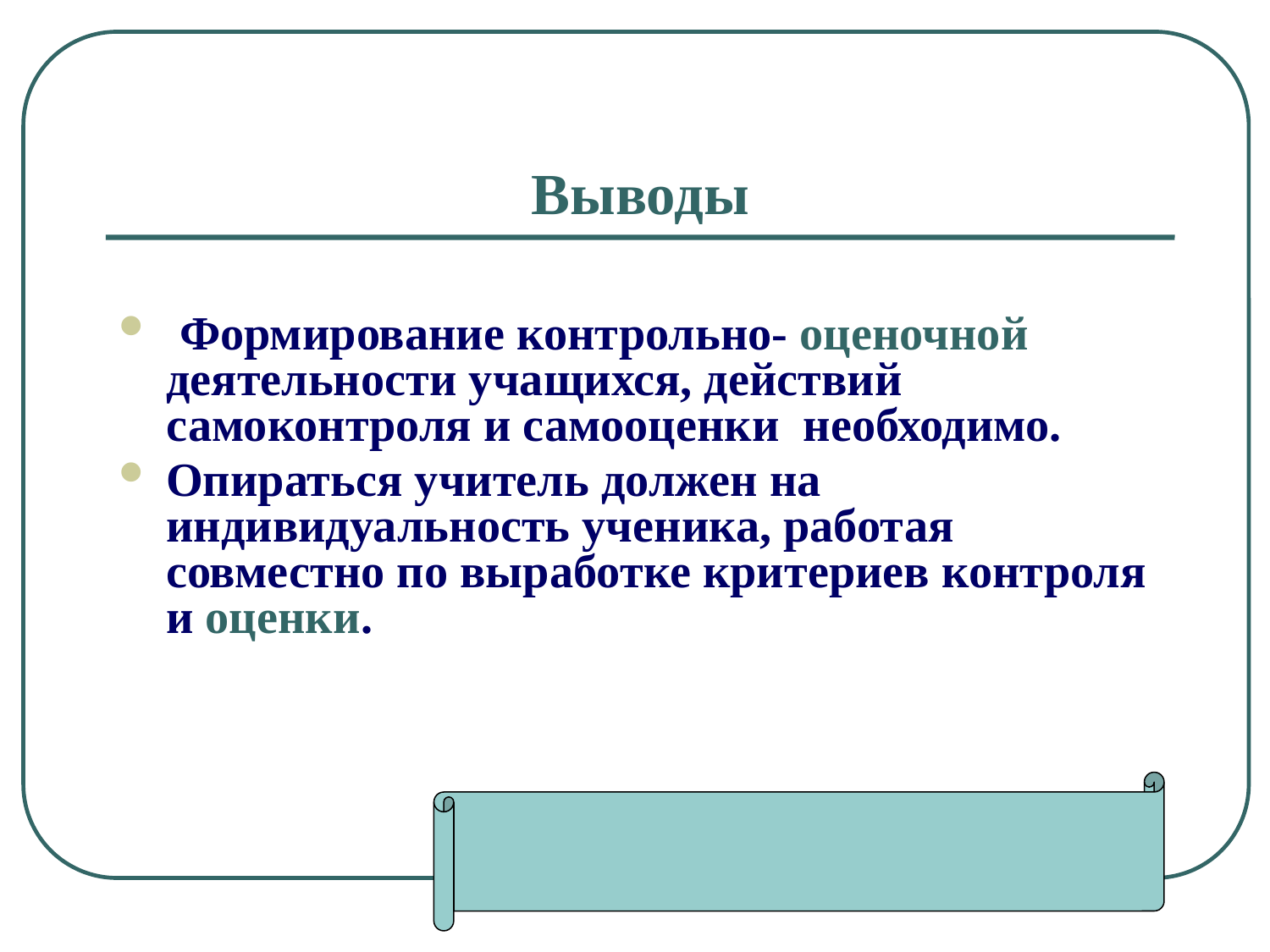

# Выводы
 Формирование контрольно- оценочной деятельности учащихся, действий самоконтроля и самооценки  необходимо.
Опираться учитель должен на индивидуальность ученика, работая совместно по выработке критериев контроля и оценки.